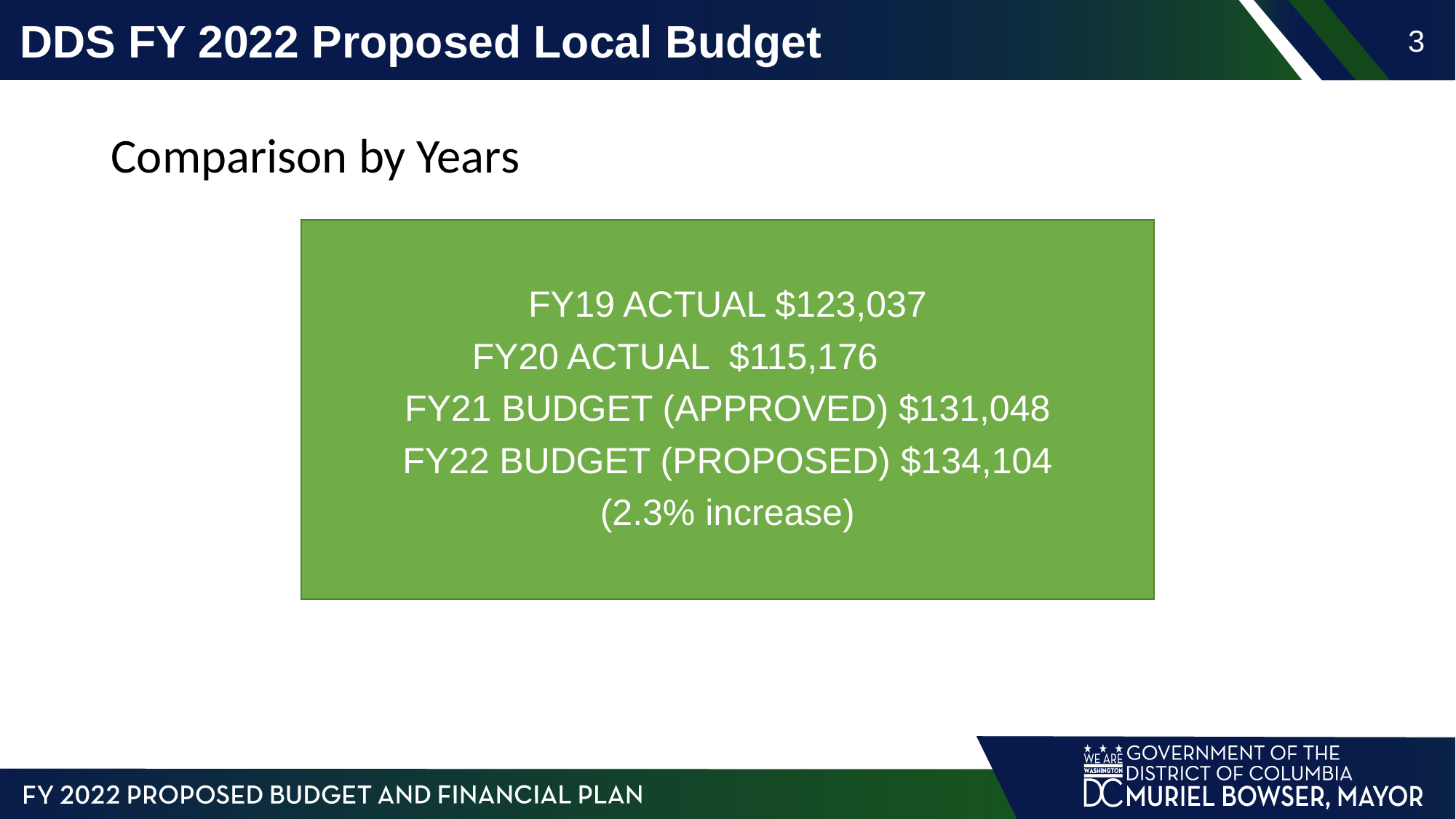

DDS FY 2022 Proposed Local Budget

3
# Comparison by Years
FY19 ACTUAL $123,037
	     FY20 ACTUAL  $115,176
FY21 BUDGET (APPROVED) $131,048
FY22 BUDGET (PROPOSED) $134,104
(2.3% increase)